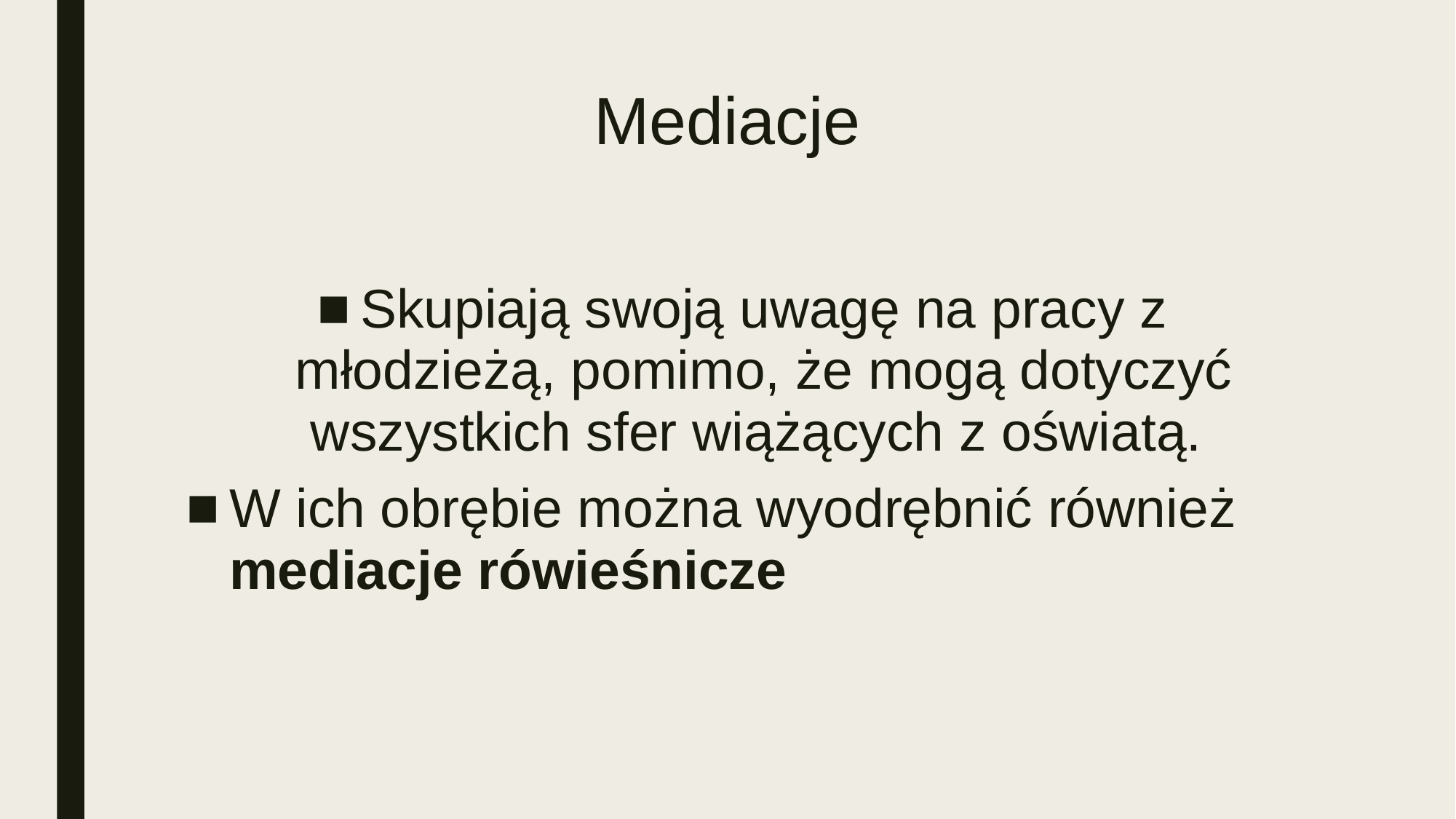

# Mediacje
Skupiają swoją uwagę na pracy z młodzieżą, pomimo, że mogą dotyczyć wszystkich sfer wiążących z oświatą.
W ich obrębie można wyodrębnić również mediacje rówieśnicze